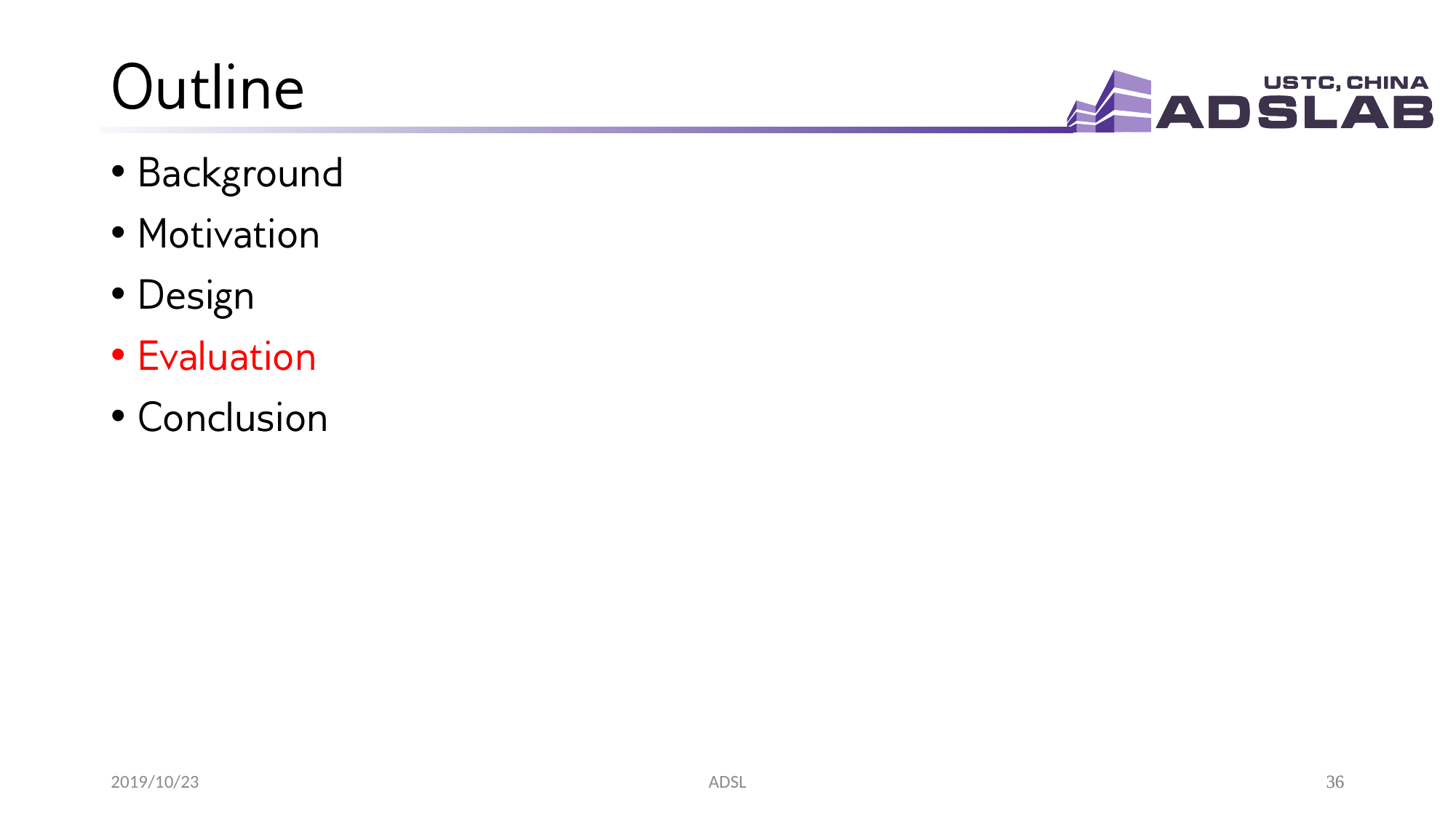

# Outline
Background
Motivation
Design
Evaluation
Conclusion
2019/10/23
ADSL
36